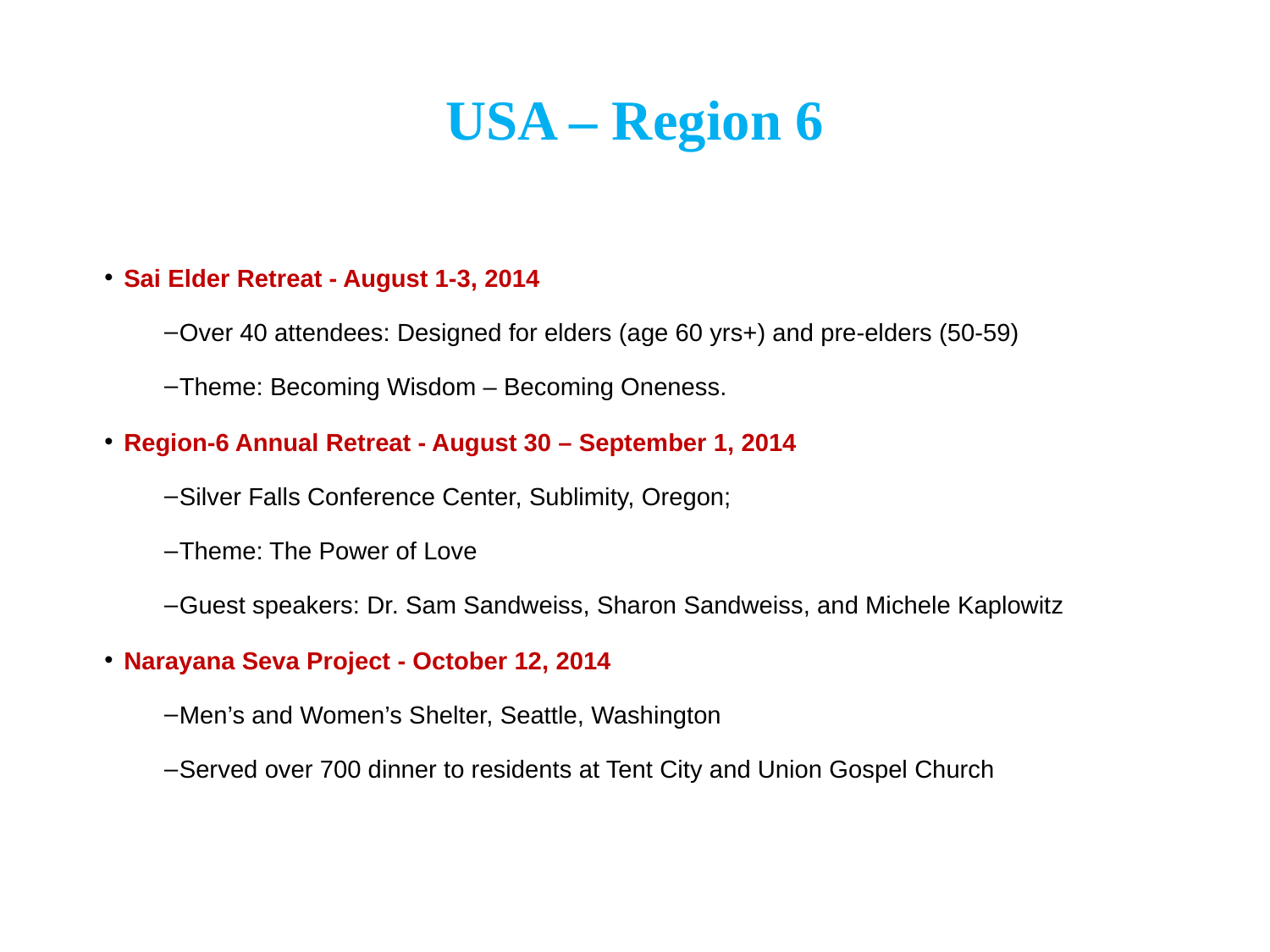

# USA – Region 6
Sai Elder Retreat - August 1-3, 2014
Over 40 attendees: Designed for elders (age 60 yrs+) and pre‐elders (50‐59)
Theme: Becoming Wisdom – Becoming Oneness.
Region-6 Annual Retreat - August 30 – September 1, 2014
Silver Falls Conference Center, Sublimity, Oregon;
Theme: The Power of Love
Guest speakers: Dr. Sam Sandweiss, Sharon Sandweiss, and Michele Kaplowitz
Narayana Seva Project - October 12, 2014
Men’s and Women’s Shelter, Seattle, Washington
Served over 700 dinner to residents at Tent City and Union Gospel Church